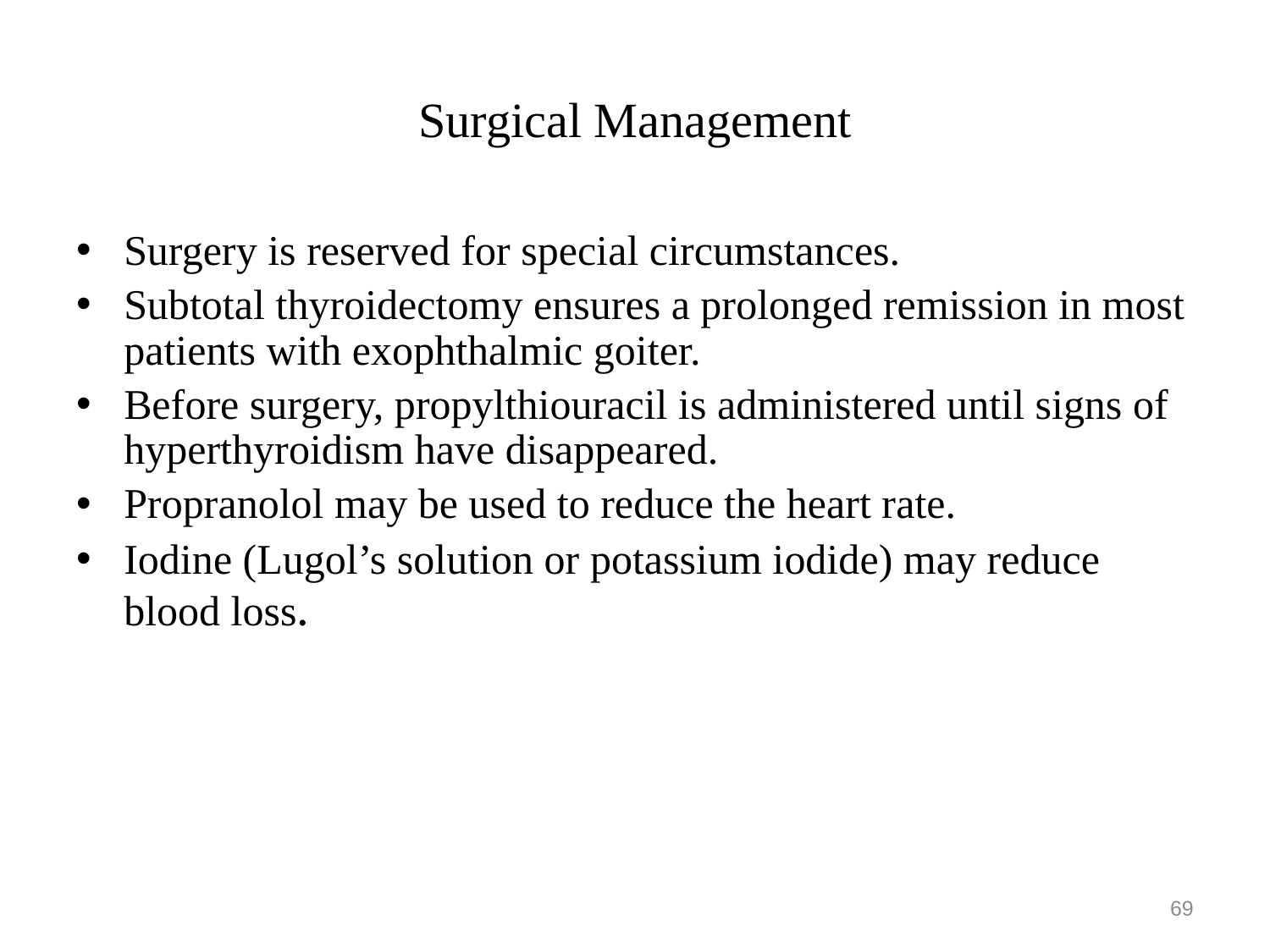

# Surgical Management
Surgery is reserved for special circumstances.
Subtotal thyroidectomy ensures a prolonged remission in most patients with exophthalmic goiter.
Before surgery, propylthiouracil is administered until signs of hyperthyroidism have disappeared.
Propranolol may be used to reduce the heart rate.
Iodine (Lugol’s solution or potassium iodide) may reduce blood loss.
69